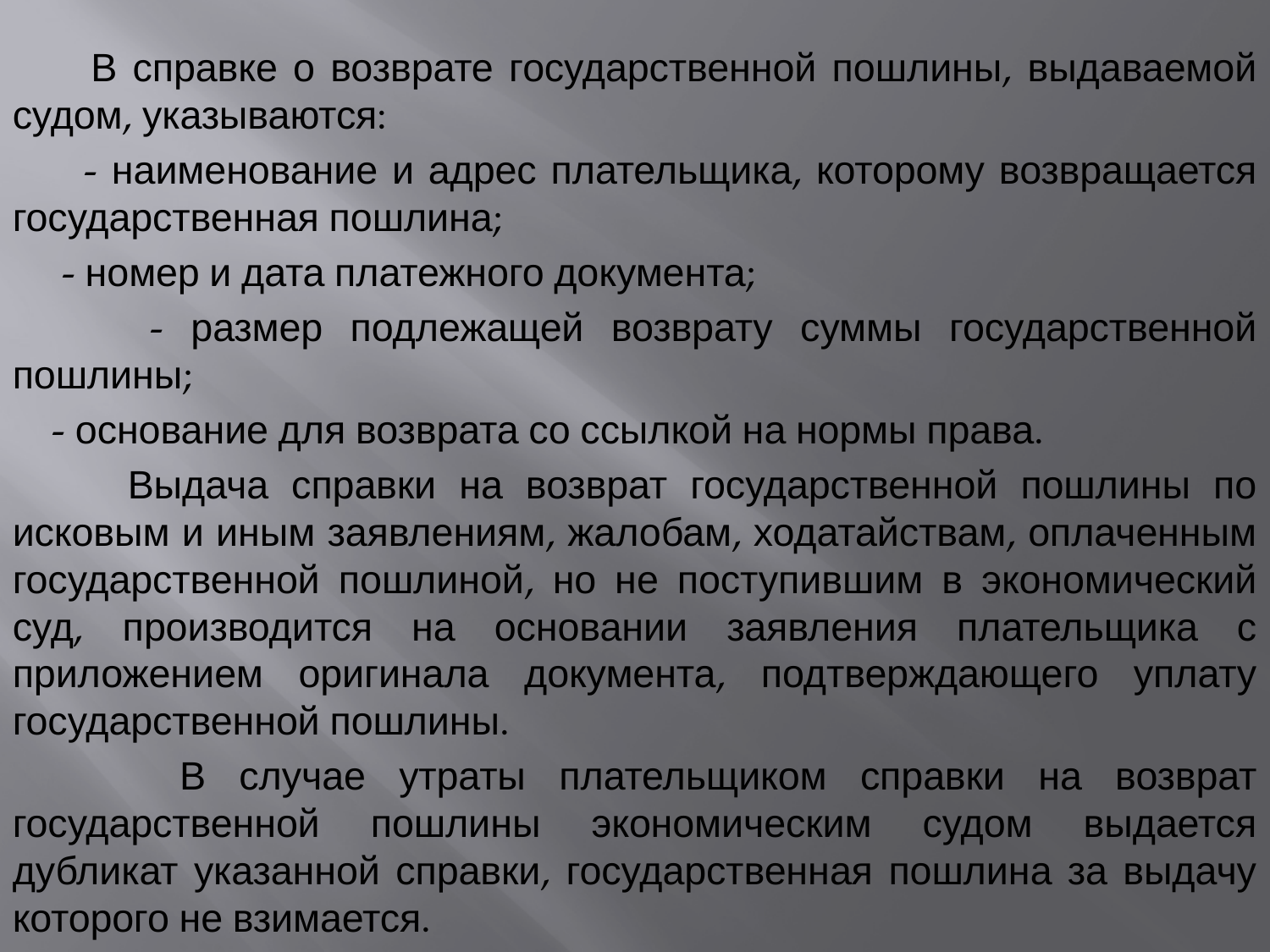

В справке о возврате государственной пошлины, выдаваемой судом, указываются:
     - наименование и адрес плательщика, которому возвращается государственная пошлина;
     - номер и дата платежного документа;
     - размер подлежащей возврату суммы государственной пошлины;
    - основание для возврата со ссылкой на нормы права.
     Выдача справки на возврат государственной пошлины по исковым и иным заявлениям, жалобам, ходатайствам, оплаченным государственной пошлиной, но не поступившим в экономический суд, производится на основании заявления плательщика с приложением оригинала документа, подтверждающего уплату государственной пошлины.
     В случае утраты плательщиком справки на возврат государственной пошлины экономическим судом выдается дубликат указанной справки, государственная пошлина за выдачу которого не взимается.